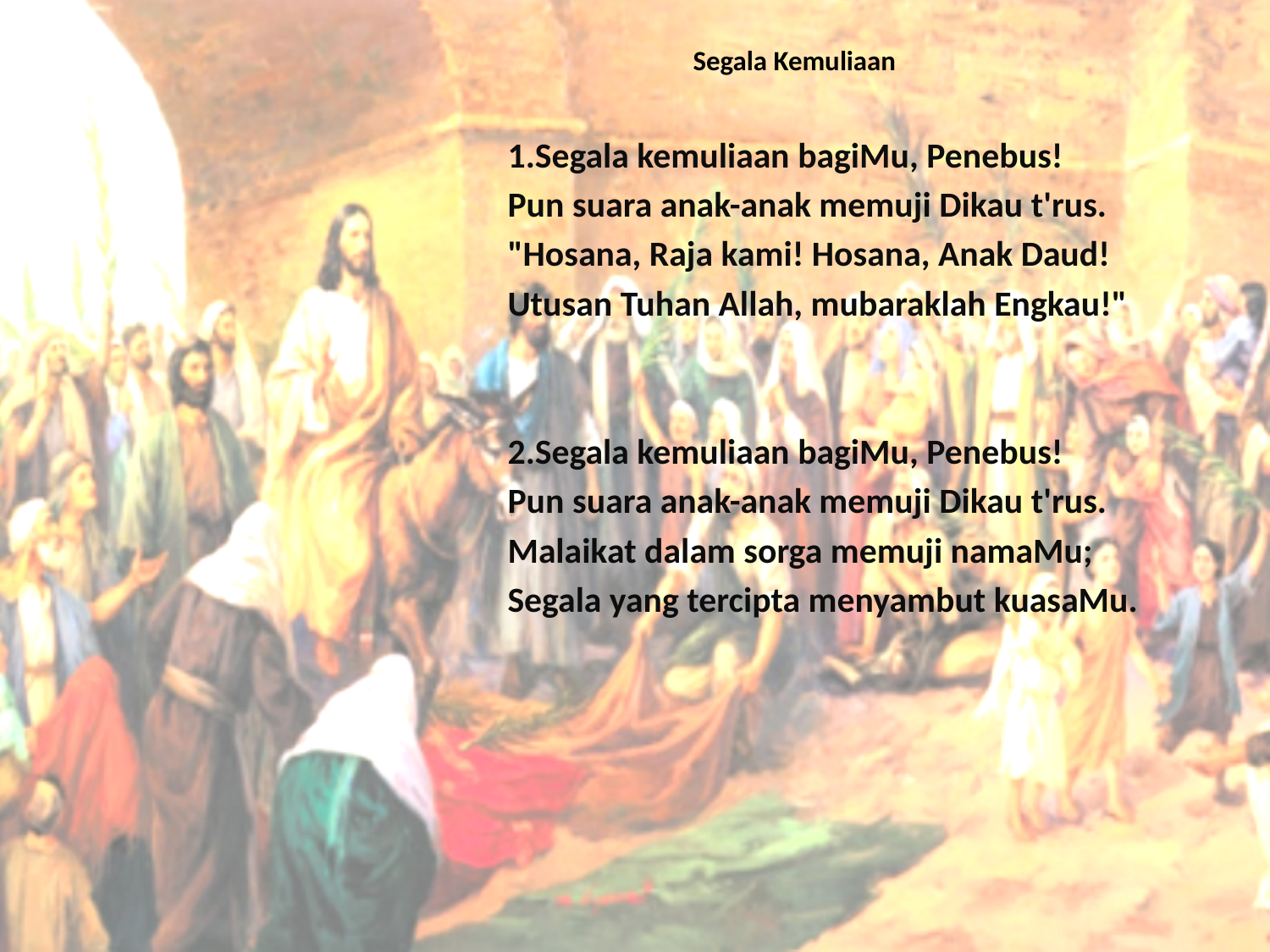

# Segala Kemuliaan
1.Segala kemuliaan bagiMu, Penebus!
Pun suara anak-anak memuji Dikau t'rus.
"Hosana, Raja kami! Hosana, Anak Daud!
Utusan Tuhan Allah, mubaraklah Engkau!"

2.Segala kemuliaan bagiMu, Penebus!
Pun suara anak-anak memuji Dikau t'rus.
Malaikat dalam sorga memuji namaMu;
Segala yang tercipta menyambut kuasaMu.